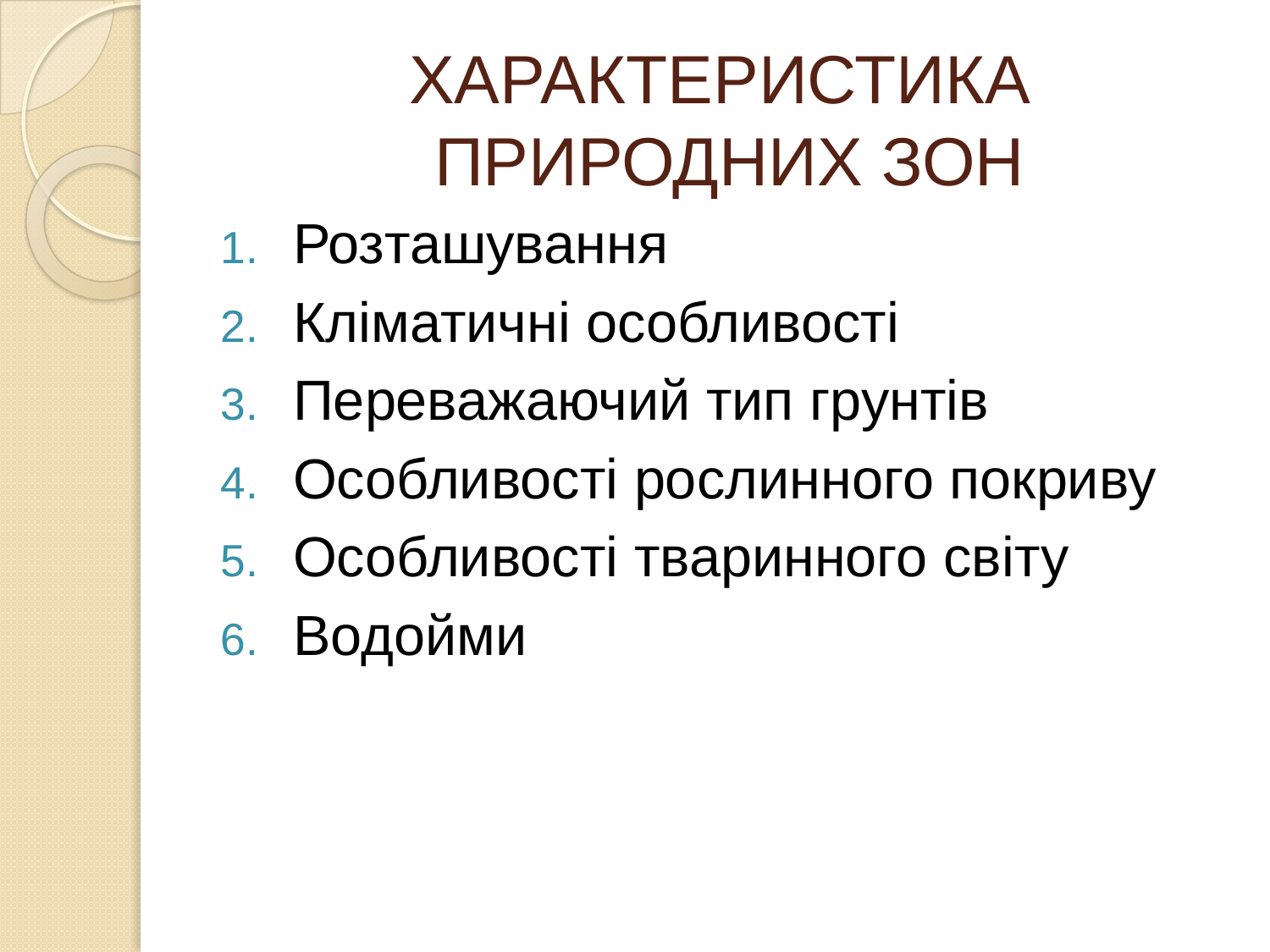

# ХАРАКТЕРИСТИКА ПРИРОДНИХ ЗОН
Розташування
Кліматичні особливості
Переважаючий тип грунтів
Особливості рослинного покриву
Особливості тваринного світу
Водойми